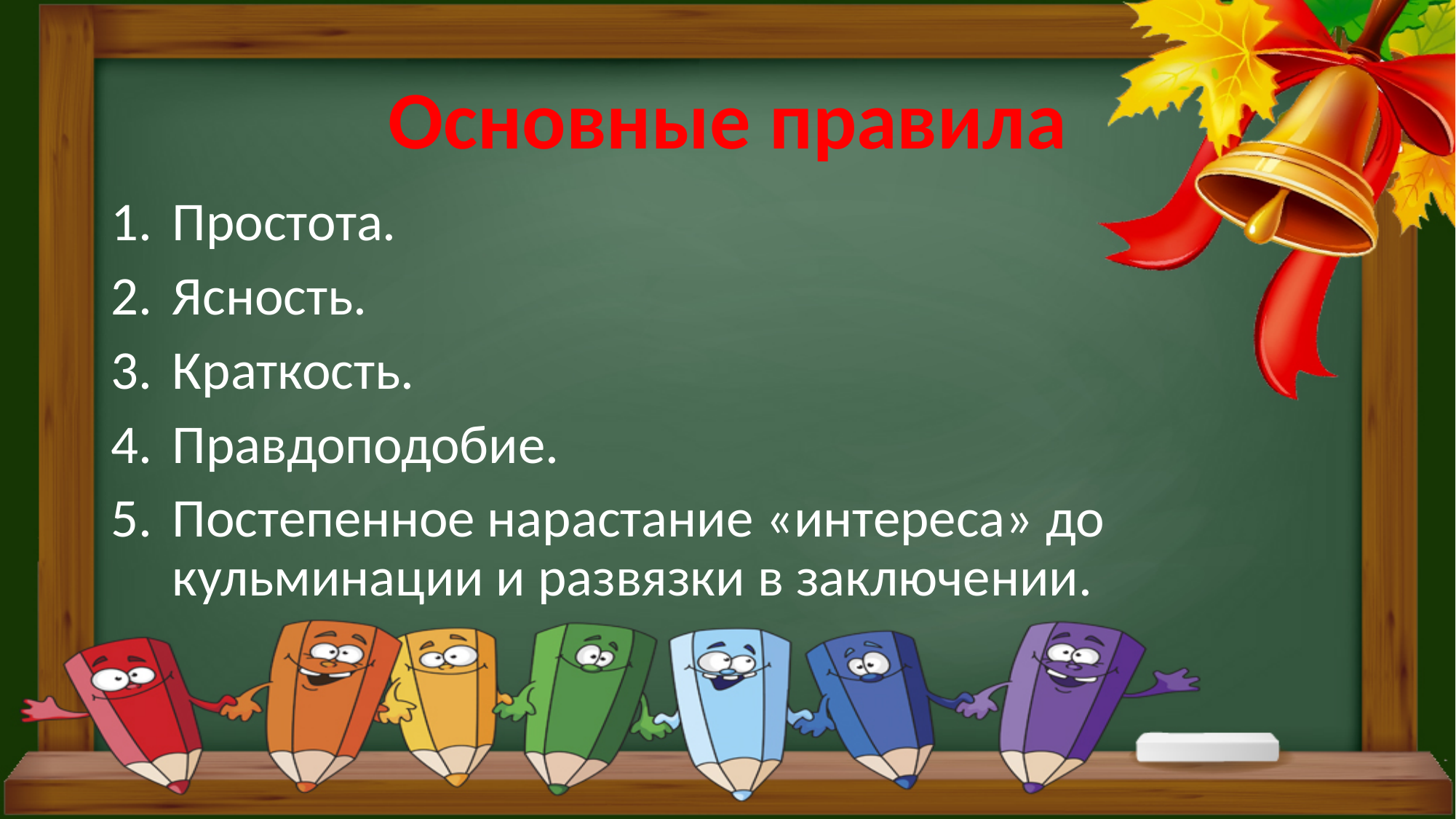

# Основные правила
Простота.
Ясность.
Краткость.
Правдоподобие.
Постепенное нарастание «интереса» до кульминации и развязки в заключении.